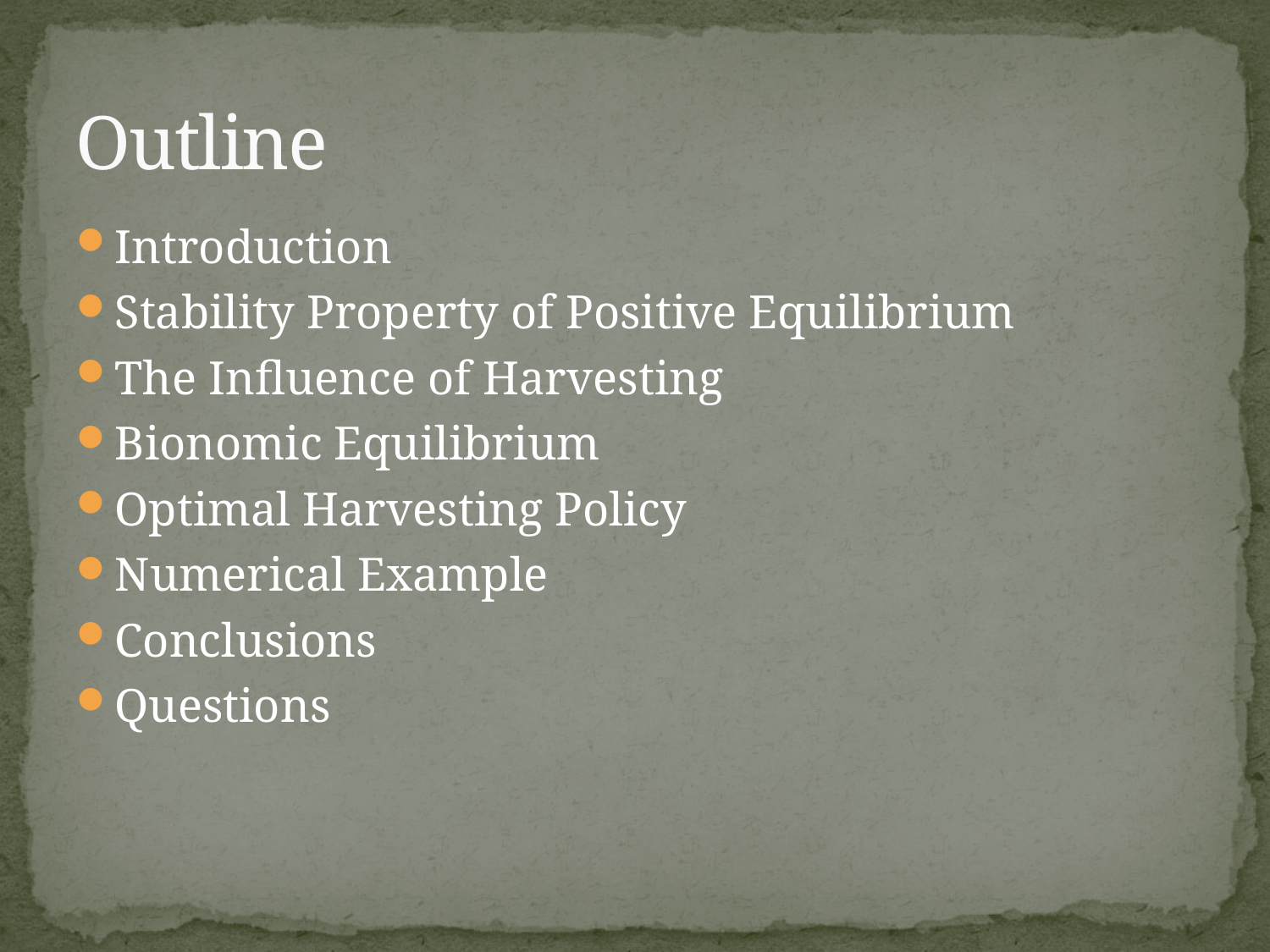

# Outline
Introduction
Stability Property of Positive Equilibrium
The Influence of Harvesting
Bionomic Equilibrium
Optimal Harvesting Policy
Numerical Example
Conclusions
Questions